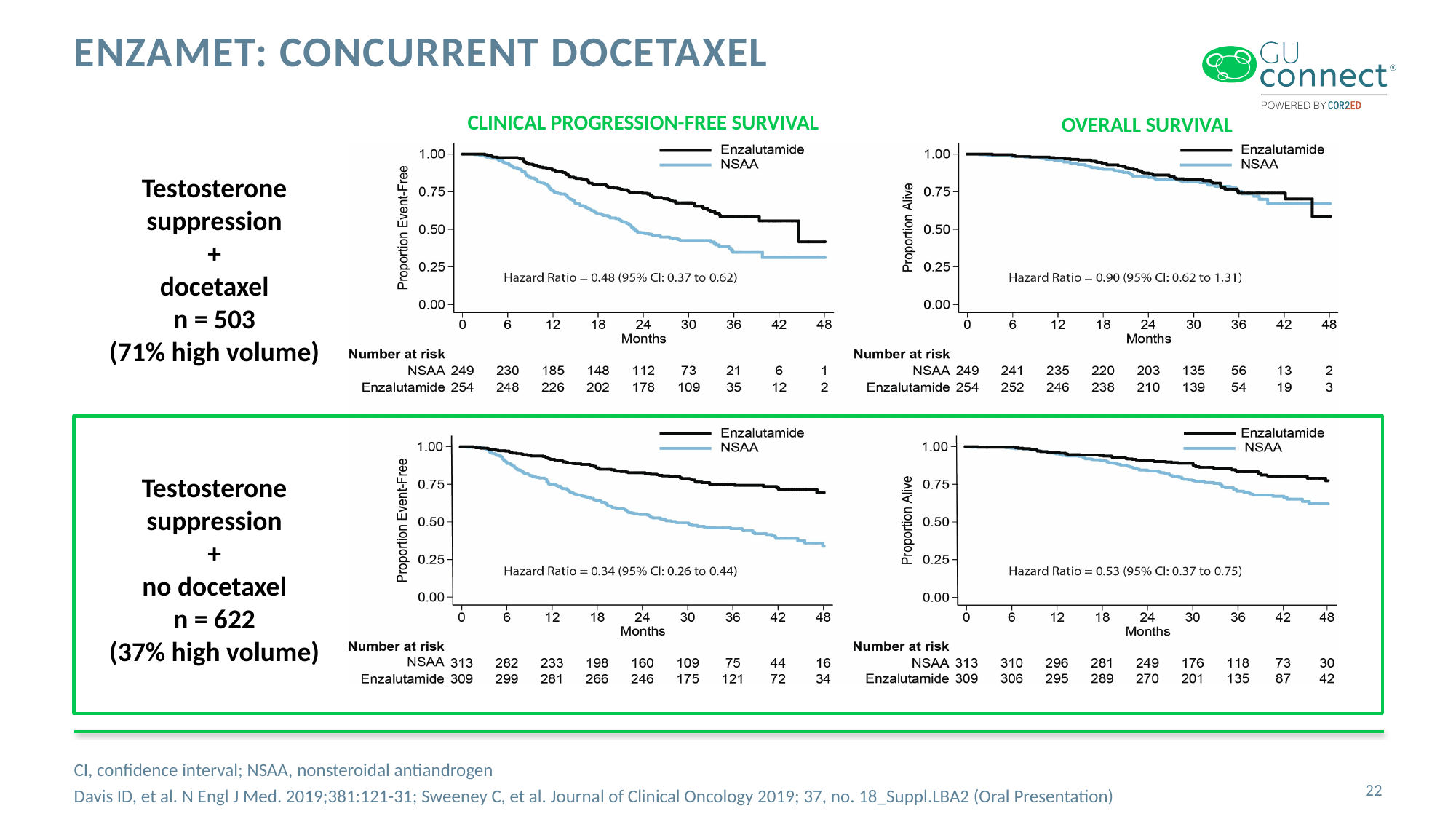

# ENZAMET: Concurrent Docetaxel
CLINICAL PROGRESSION-FREE SURVIVAL
OVERALL SURVIVAL

Testosterone suppression
+
docetaxel
n = 503
(71% high volume)

Testosterone suppression
+
no docetaxel
n = 622
(37% high volume)
CI, confidence interval; NSAA, nonsteroidal antiandrogen
Davis ID, et al. N Engl J Med. 2019;381:121-31; Sweeney C, et al. Journal of Clinical Oncology 2019; 37, no. 18_Suppl.LBA2 (Oral Presentation)
22